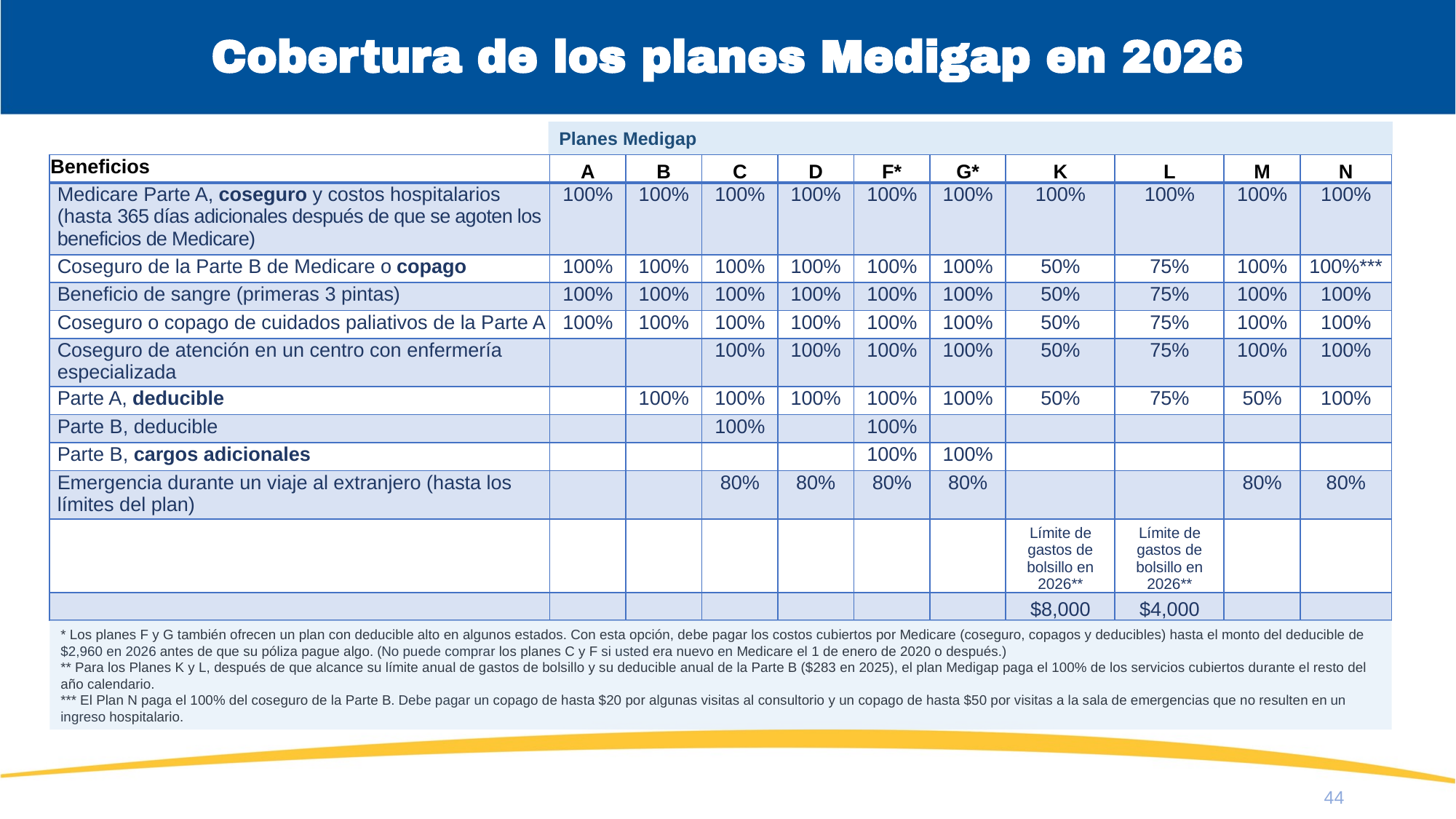

# Cobertura de los planes Medigap en 2026
Planes Medigap
| Beneficios | A | B | C | D | F\* | G\* | K | L | M | N |
| --- | --- | --- | --- | --- | --- | --- | --- | --- | --- | --- |
| Medicare Parte A, coseguro y costos hospitalarios (hasta 365 días adicionales después de que se agoten los beneficios de Medicare) | 100% | 100% | 100% | 100% | 100% | 100% | 100% | 100% | 100% | 100% |
| Coseguro de la Parte B de Medicare o copago | 100% | 100% | 100% | 100% | 100% | 100% | 50% | 75% | 100% | 100%\*\*\* |
| Beneficio de sangre (primeras 3 pintas) | 100% | 100% | 100% | 100% | 100% | 100% | 50% | 75% | 100% | 100% |
| Coseguro o copago de cuidados paliativos de la Parte A | 100% | 100% | 100% | 100% | 100% | 100% | 50% | 75% | 100% | 100% |
| Coseguro de atención en un centro con enfermería especializada |  |  | 100% | 100% | 100% | 100% | 50% | 75% | 100% | 100% |
| Parte A, deducible |  | 100% | 100% | 100% | 100% | 100% | 50% | 75% | 50% | 100% |
| Parte B, deducible |  |  | 100% |  | 100% |  |  |  |  |  |
| Parte B, cargos adicionales |  |  |  |  | 100% | 100% |  |  |  |  |
| Emergencia durante un viaje al extranjero (hasta los límites del plan) |  |  | 80% | 80% | 80% | 80% |  |  | 80% | 80% |
|  |  |  |  |  |  |  | Límite de gastos de bolsillo en 2026\*\* | Límite de gastos de bolsillo en 2026\*\* |  |  |
|  |  |  |  |  |  |  | $8,000 | $4,000 |  |  |
* Los planes F y G también ofrecen un plan con deducible alto en algunos estados. Con esta opción, debe pagar los costos cubiertos por Medicare (coseguro, copagos y deducibles) hasta el monto del deducible de $2,960 en 2026 antes de que su póliza pague algo. (No puede comprar los planes C y F si usted era nuevo en Medicare el 1 de enero de 2020 o después.)
** Para los Planes K y L, después de que alcance su límite anual de gastos de bolsillo y su deducible anual de la Parte B ($283 en 2025), el plan Medigap paga el 100% de los servicios cubiertos durante el resto del año calendario.
*** El Plan N paga el 100% del coseguro de la Parte B. Debe pagar un copago de hasta $20 por algunas visitas al consultorio y un copago de hasta $50 por visitas a la sala de emergencias que no resulten en un ingreso hospitalario.
44